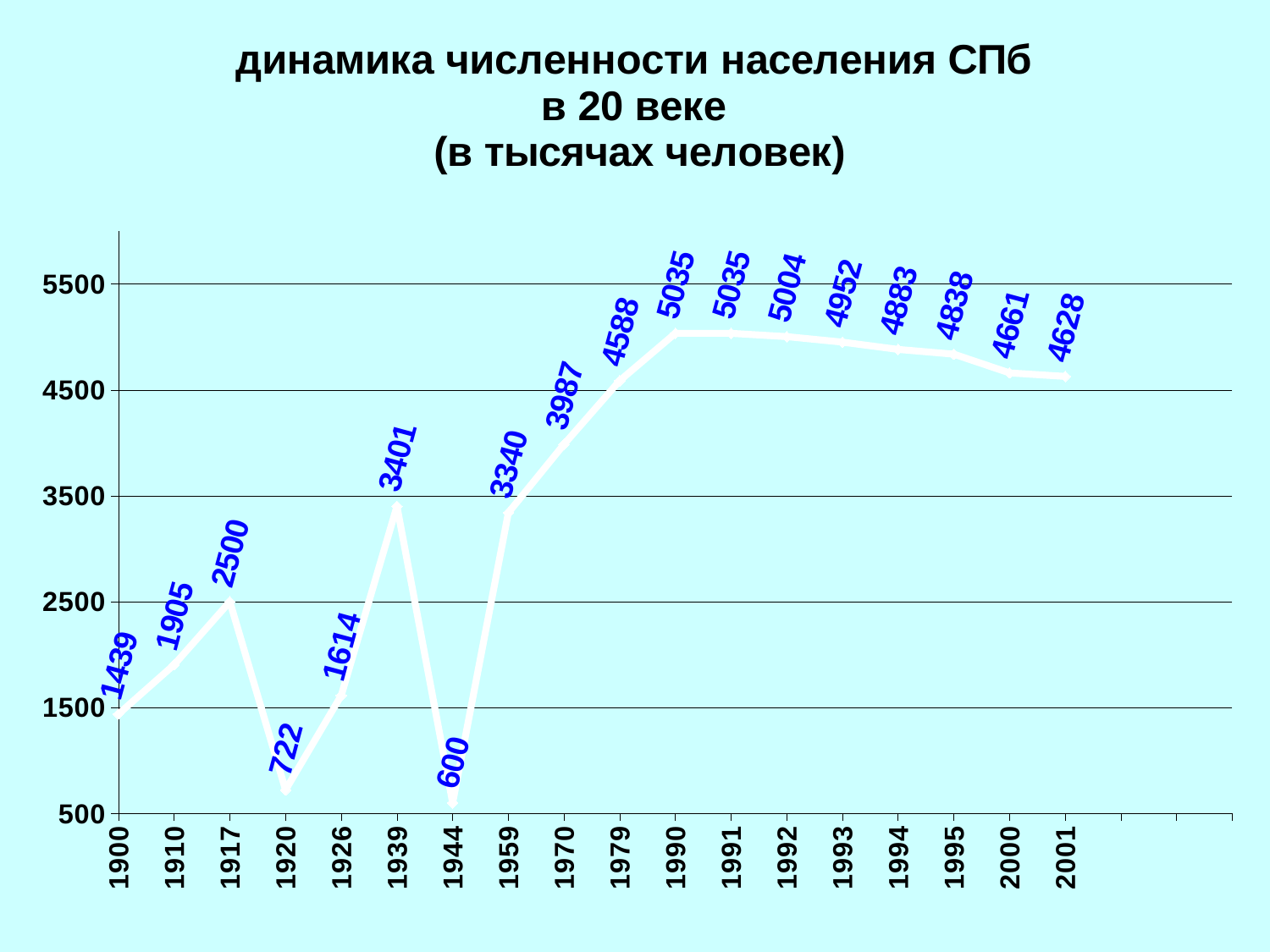

### Chart: динамика численности населения СПб
в 20 веке
(в тысячах человек)

| Category | население СПб |
|---|---|
| 1900 | 1439.0 |
| 1910 | 1905.0 |
| 1917 | 2500.0 |
| 1920 | 722.0 |
| 1926 | 1614.0 |
| 1939 | 3401.0 |
| 1944 | 600.0 |
| 1959 | 3340.0 |
| 1970 | 3987.0 |
| 1979 | 4588.0 |
| 1990 | 5035.0 |
| 1991 | 5035.0 |
| 1992 | 5004.0 |
| 1993 | 4952.0 |
| 1994 | 4883.0 |
| 1995 | 4838.0 |
| 2000 | 4661.0 |
| 2001 | 4628.0 |
|  | None |
|  | None |
|  | None |